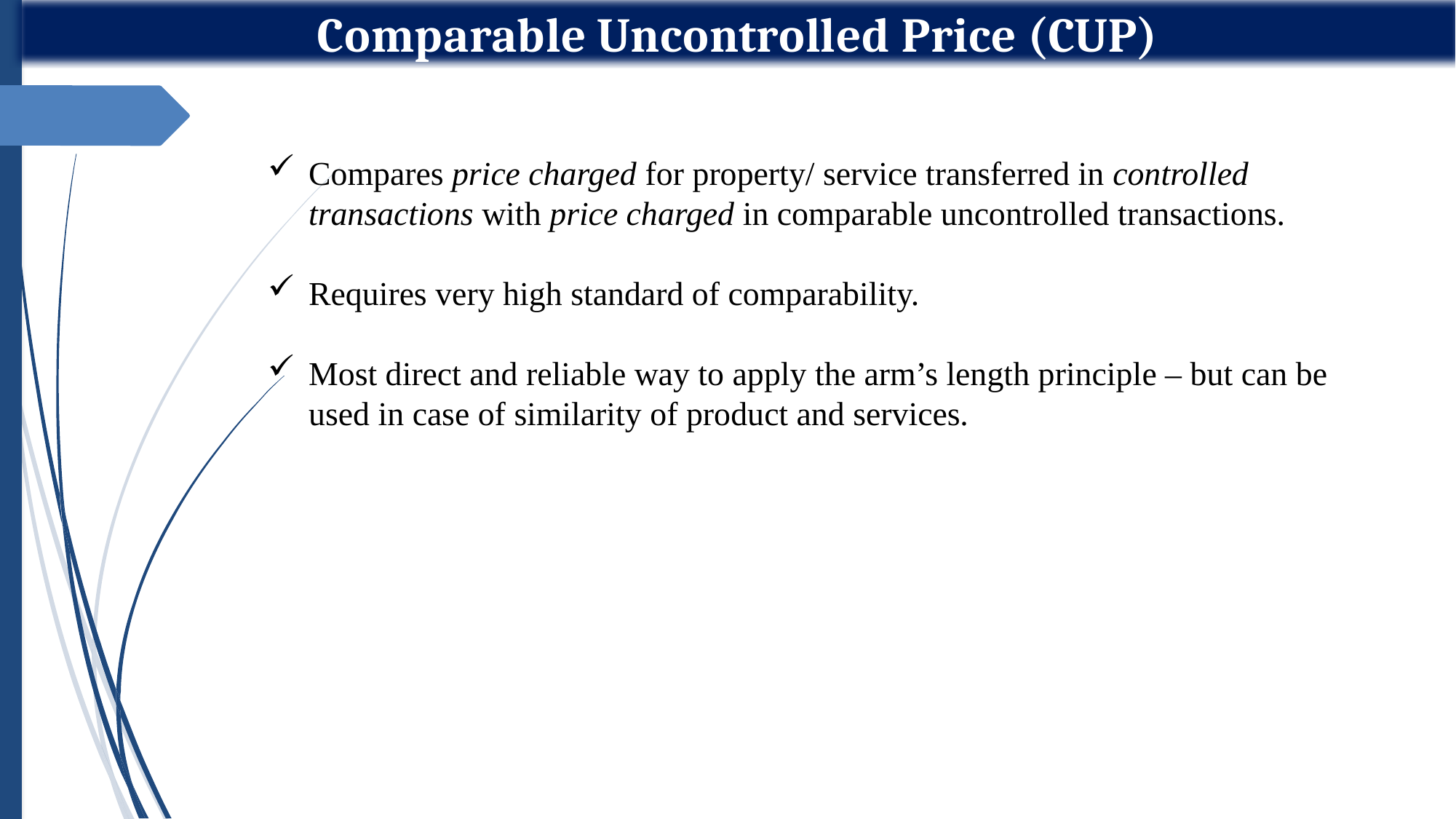

Comparable Uncontrolled Price (CUP)

Compares price charged for property/ service transferred in controlled transactions with price charged in comparable uncontrolled transactions.

Requires very high standard of comparability.

Most direct and reliable way to apply the arm’s length principle – but can be used in case of similarity of product and services.